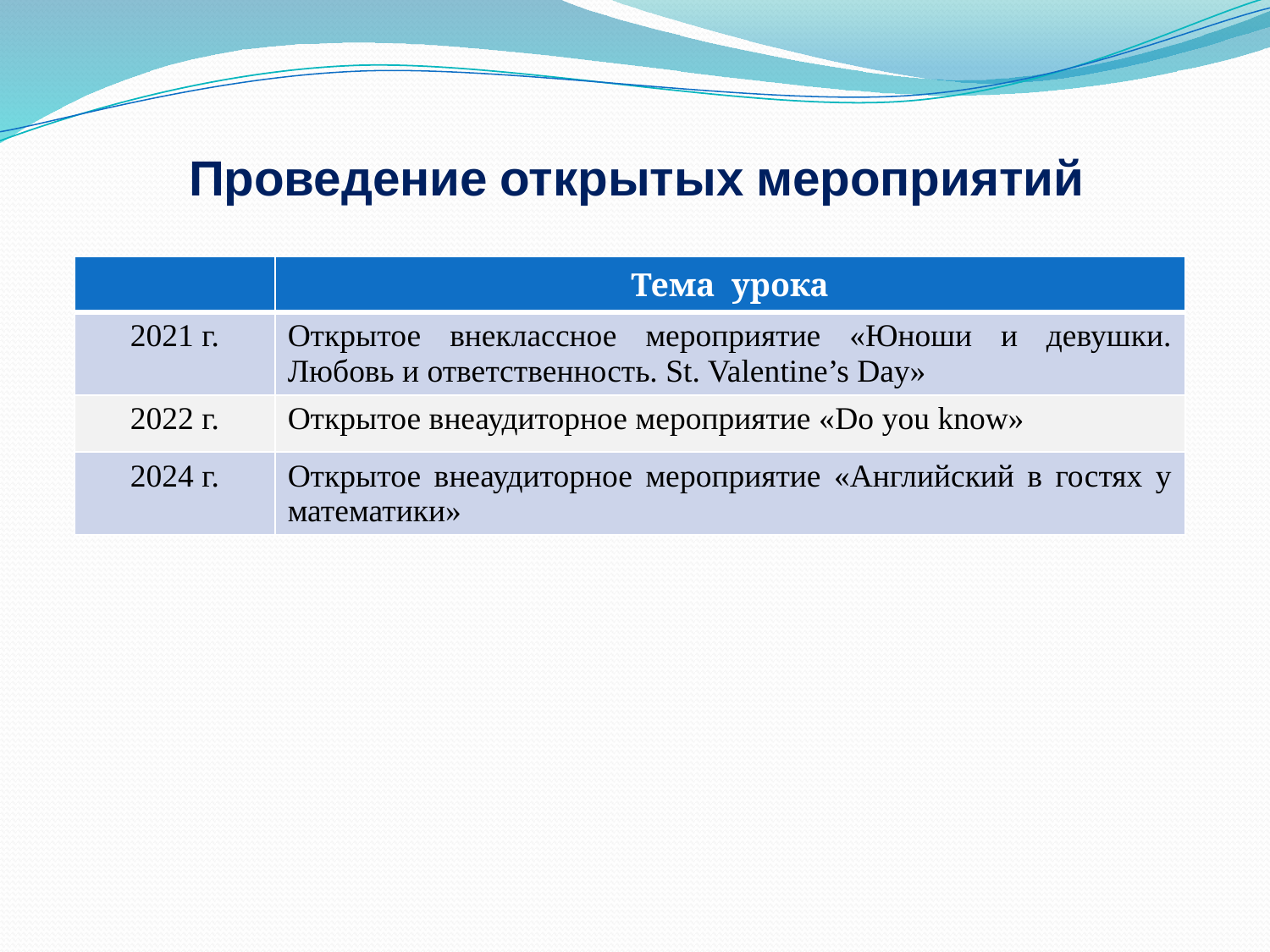

# Проведение открытых мероприятий
|  | Тема урока |
| --- | --- |
| 2021 г. | Открытое внеклассное мероприятие «Юноши и девушки. Любовь и ответственность. St. Valentine’s Day» |
| 2022 г. | Открытое внеаудиторное мероприятие «Do you know» |
| 2024 г. | Открытое внеаудиторное мероприятие «Английский в гостях у математики» |